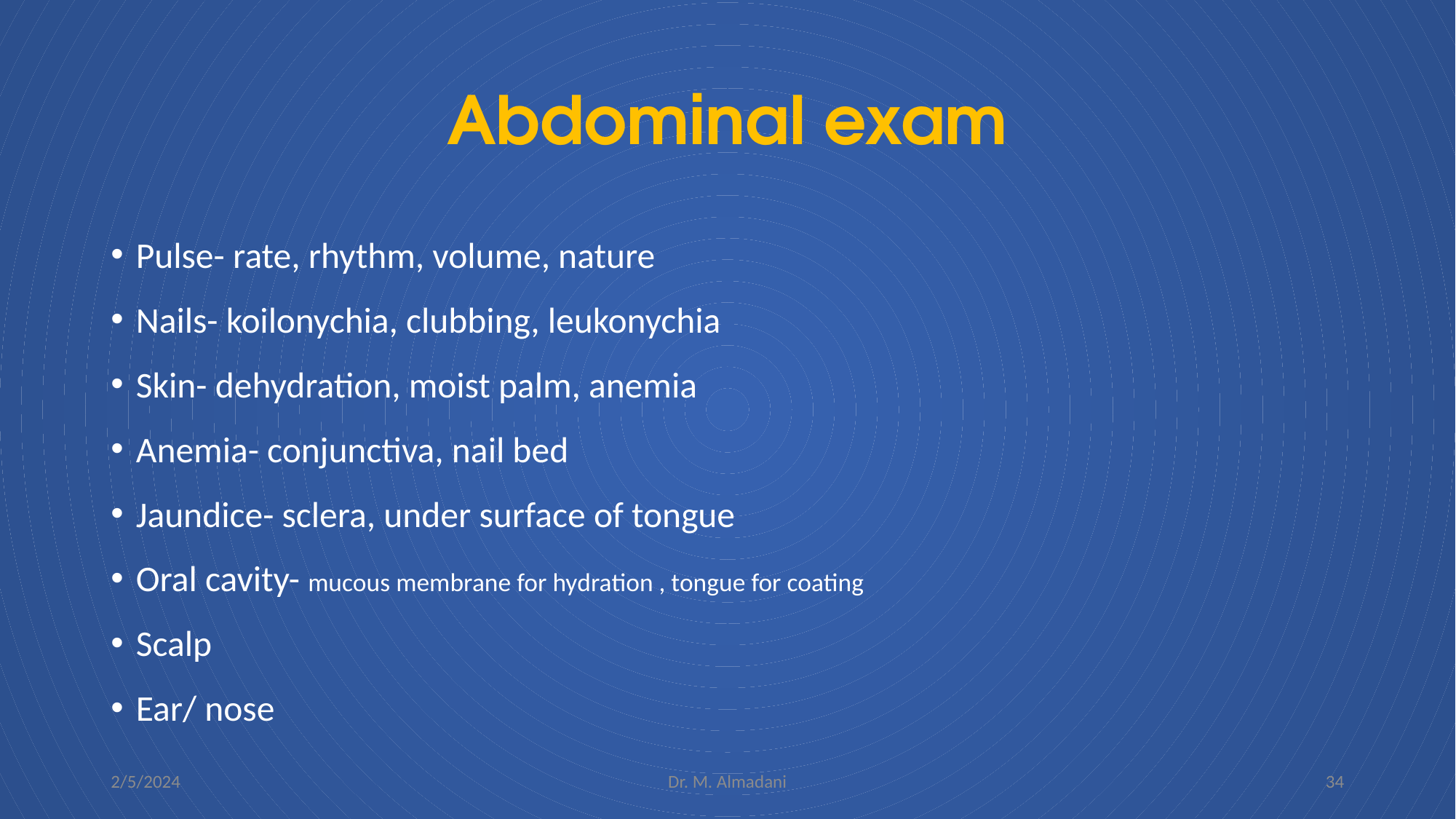

# Abdominal exam
Pulse- rate, rhythm, volume, nature
Nails- koilonychia, clubbing, leukonychia
Skin- dehydration, moist palm, anemia
Anemia- conjunctiva, nail bed
Jaundice- sclera, under surface of tongue
Oral cavity- mucous membrane for hydration , tongue for coating
Scalp
Ear/ nose

2/5/2024
Dr. M. Almadani
34